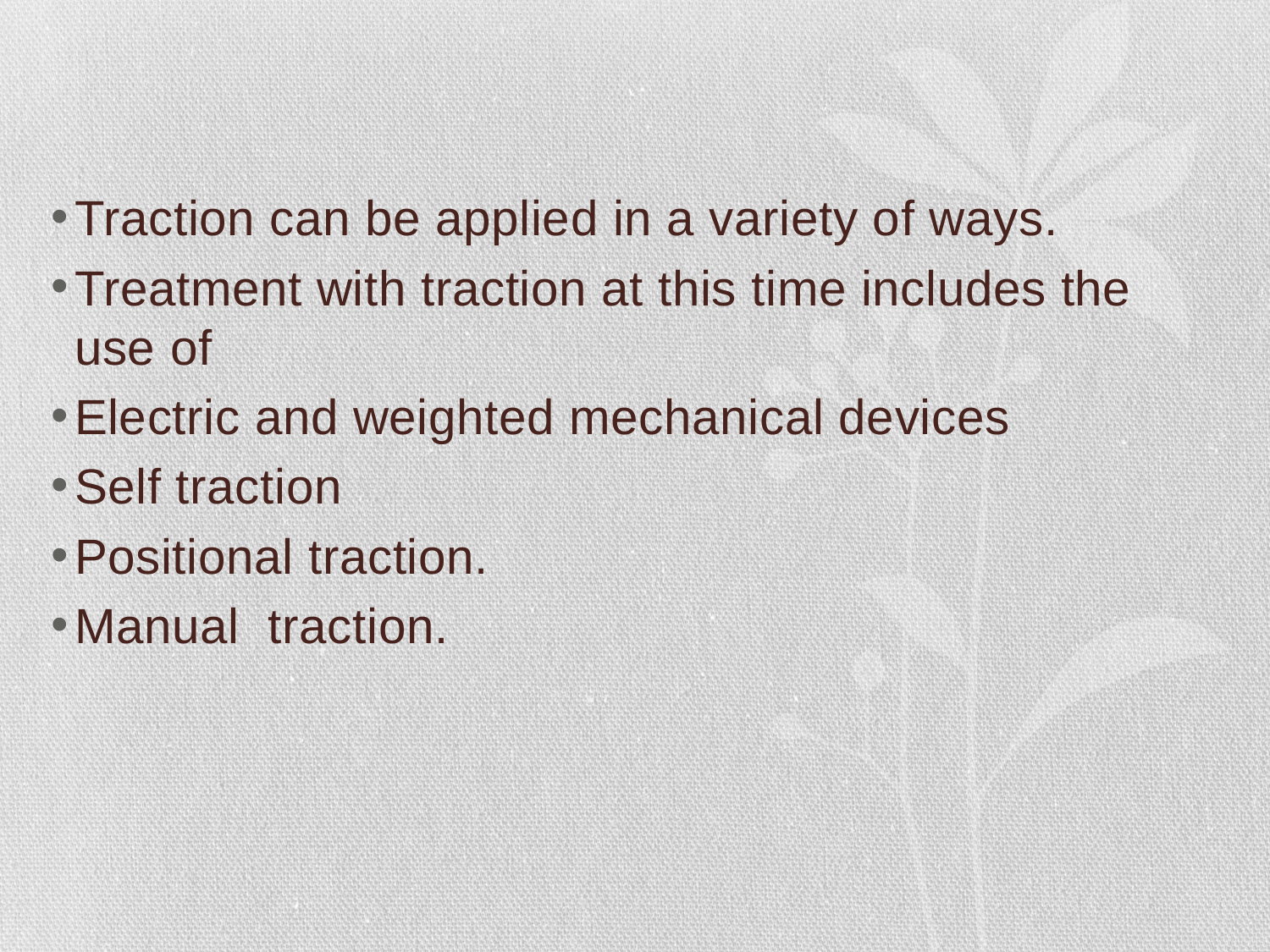

#
Traction can be applied in a variety of ways.
Treatment with traction at this time includes the use of
Electric and weighted mechanical devices
Self traction
Positional traction.
Manual  traction.